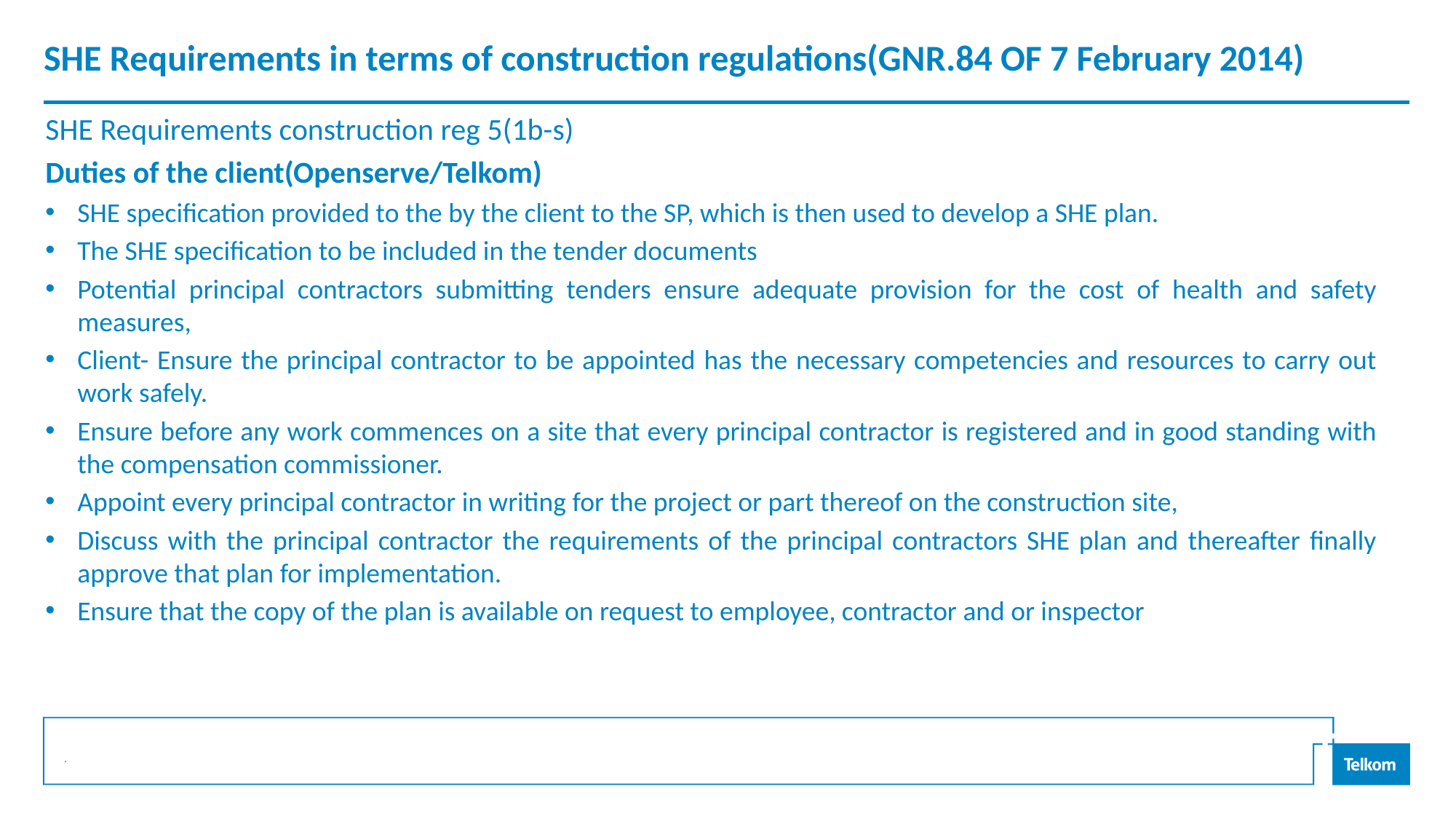

# SHE Requirements in terms of construction regulations(GNR.84 OF 7 February 2014)
SHE Requirements construction reg 5(1b-s)
Duties of the client(Openserve/Telkom)
SHE specification provided to the by the client to the SP, which is then used to develop a SHE plan.
The SHE specification to be included in the tender documents
Potential principal contractors submitting tenders ensure adequate provision for the cost of health and safety measures,
Client- Ensure the principal contractor to be appointed has the necessary competencies and resources to carry out work safely.
Ensure before any work commences on a site that every principal contractor is registered and in good standing with the compensation commissioner.
Appoint every principal contractor in writing for the project or part thereof on the construction site,
Discuss with the principal contractor the requirements of the principal contractors SHE plan and thereafter finally approve that plan for implementation.
Ensure that the copy of the plan is available on request to employee, contractor and or inspector